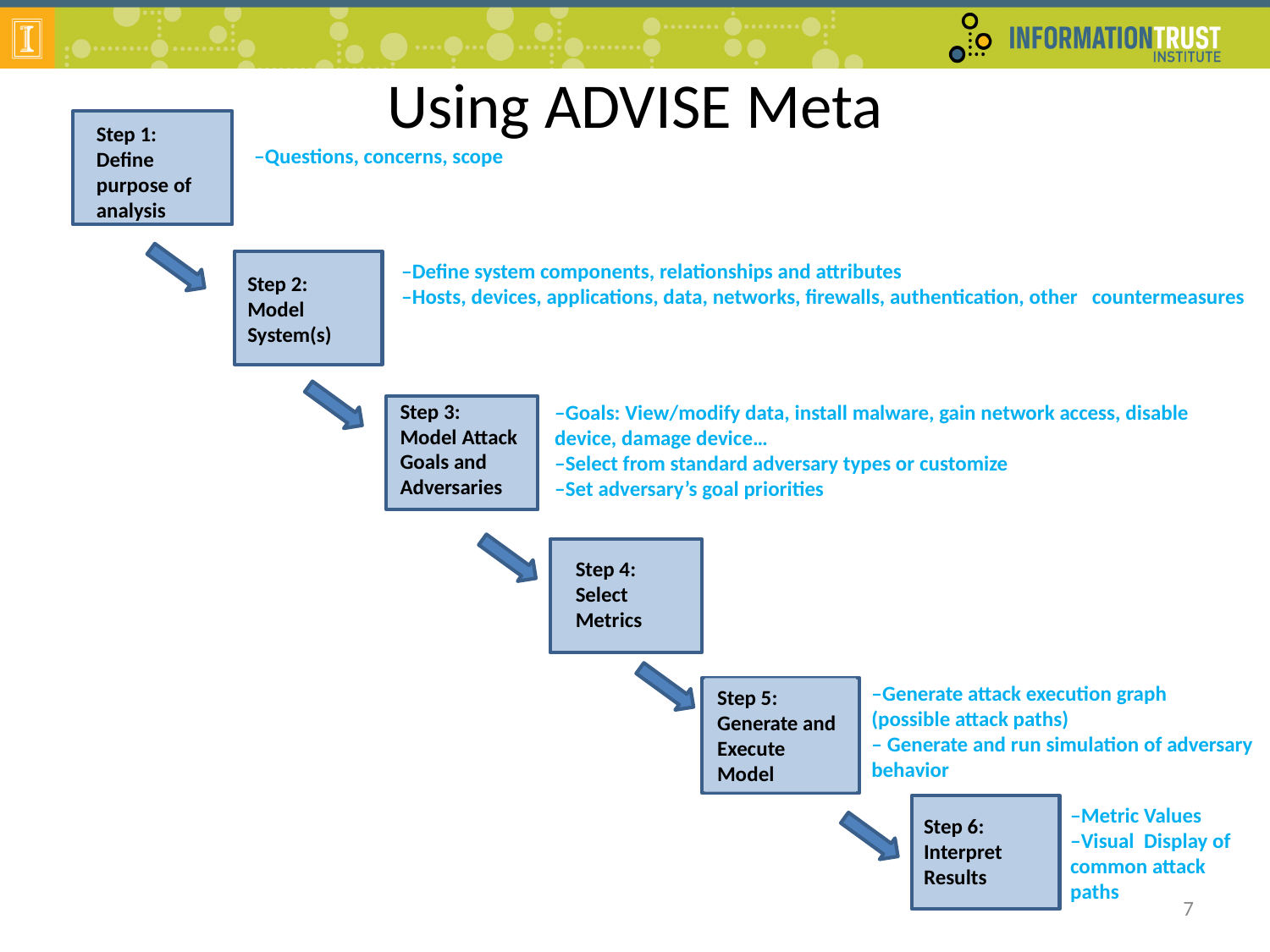

# Using ADVISE Meta

Step 1:
Define purpose of analysis
‒Questions, concerns, scope

Step 2:
Model System(s)
‒Define system components, relationships and attributes
‒Hosts, devices, applications, data, networks, firewalls, authentication, other   countermeasures

Step 3:
Model Attack Goals and
Adversaries

‒Goals: View/modify data, install malware, gain network access, disable device, damage device…
‒Select from standard adversary types or customize
‒Set adversary’s goal priorities

Step 4: Select Metrics

‒Generate attack execution graph
(possible attack paths)
‒ Generate and run simulation of adversary behavior

Step 5:
Generate and Execute Model

Step 6: Interpret Results
‒Metric Values
‒Visual  Display of  common attack paths

7